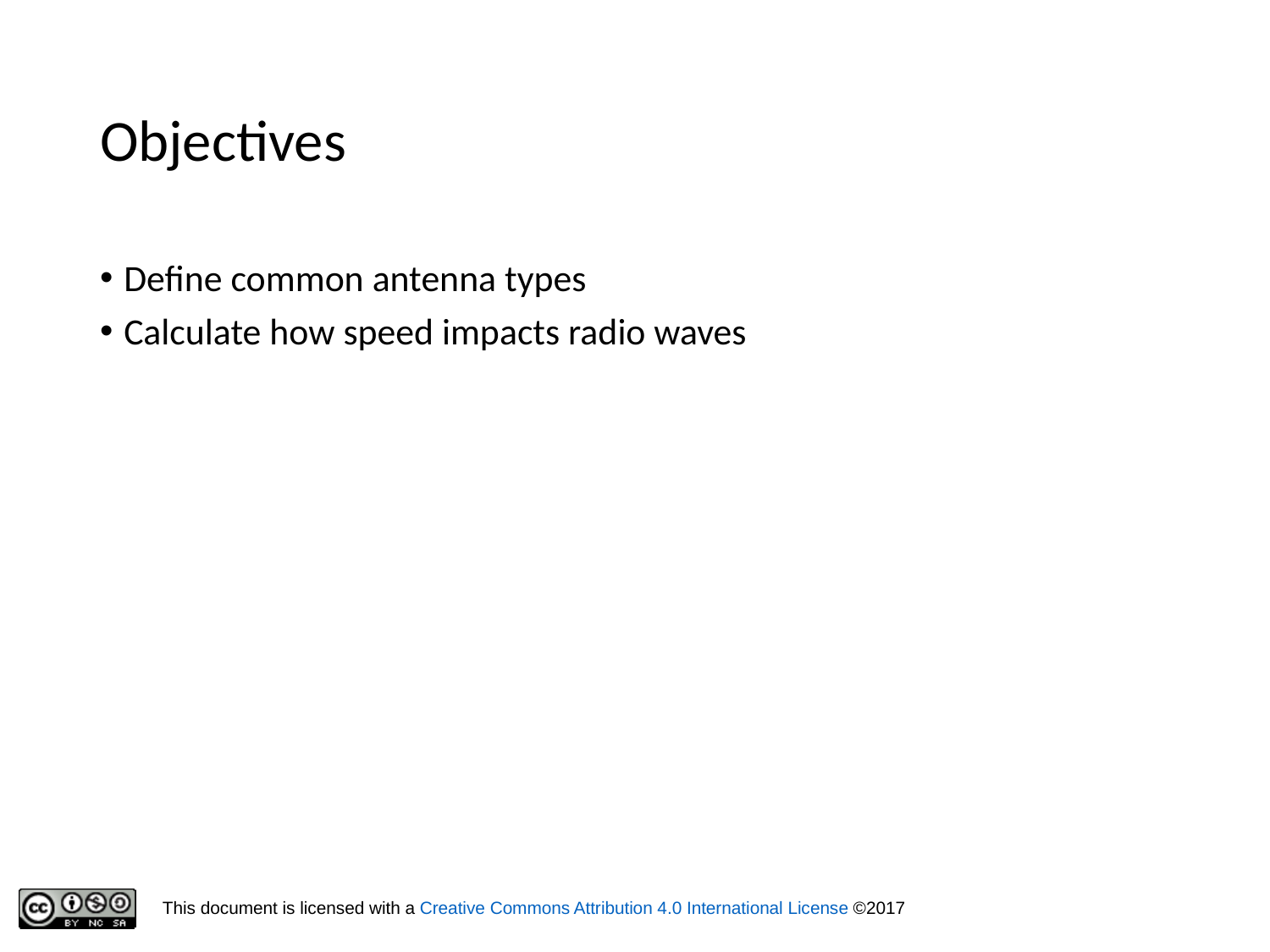

# Objectives
Define common antenna types
Calculate how speed impacts radio waves